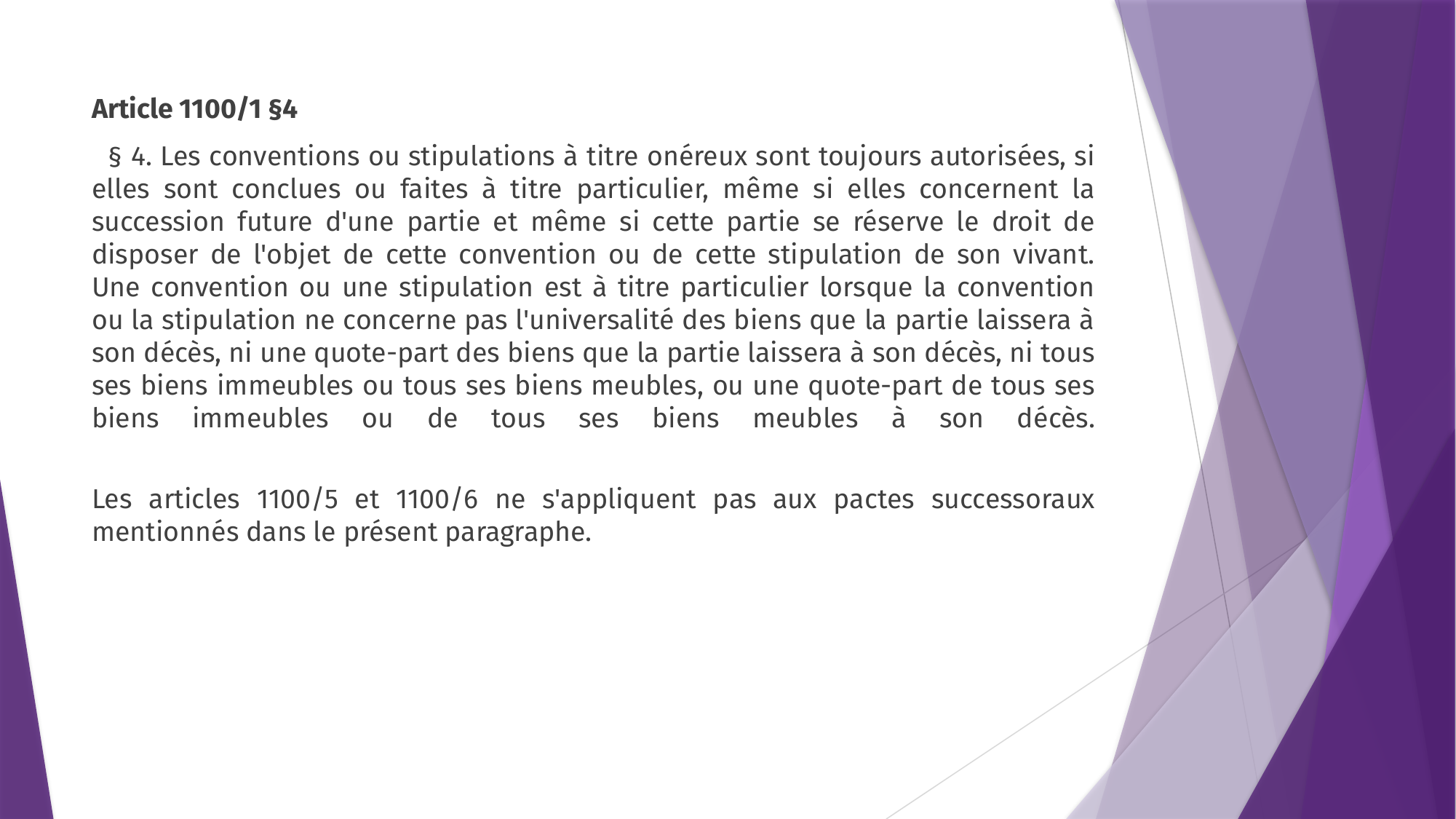

Article 1100/1 §4
  § 4. Les conventions ou stipulations à titre onéreux sont toujours autorisées, si elles sont conclues ou faites à titre particulier, même si elles concernent la succession future d'une partie et même si cette partie se réserve le droit de disposer de l'objet de cette convention ou de cette stipulation de son vivant. Une convention ou une stipulation est à titre particulier lorsque la convention ou la stipulation ne concerne pas l'universalité des biens que la partie laissera à son décès, ni une quote-part des biens que la partie laissera à son décès, ni tous ses biens immeubles ou tous ses biens meubles, ou une quote-part de tous ses biens immeubles ou de tous ses biens meubles à son décès.
Les articles 1100/5 et 1100/6 ne s'appliquent pas aux pactes successoraux mentionnés dans le présent paragraphe.